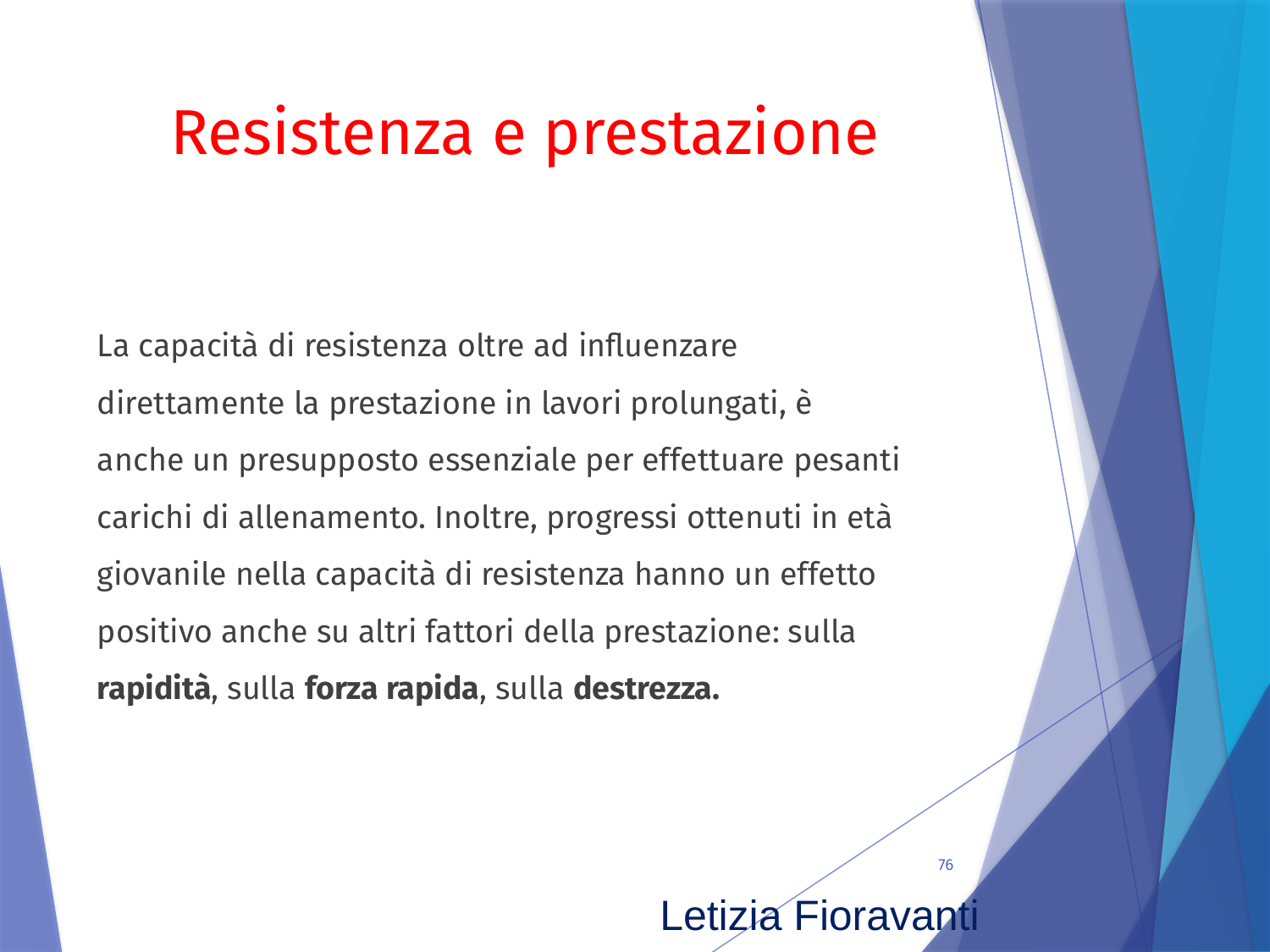

# Resistenza e prestazione
La capacità di resistenza oltre ad influenzare direttamente la prestazione in lavori prolungati, è anche un presupposto essenziale per effettuare pesanti carichi di allenamento. Inoltre, progressi ottenuti in età giovanile nella capacità di resistenza hanno un effetto positivo anche su altri fattori della prestazione: sulla rapidità, sulla forza rapida, sulla destrezza.
76
Letizia Fioravanti